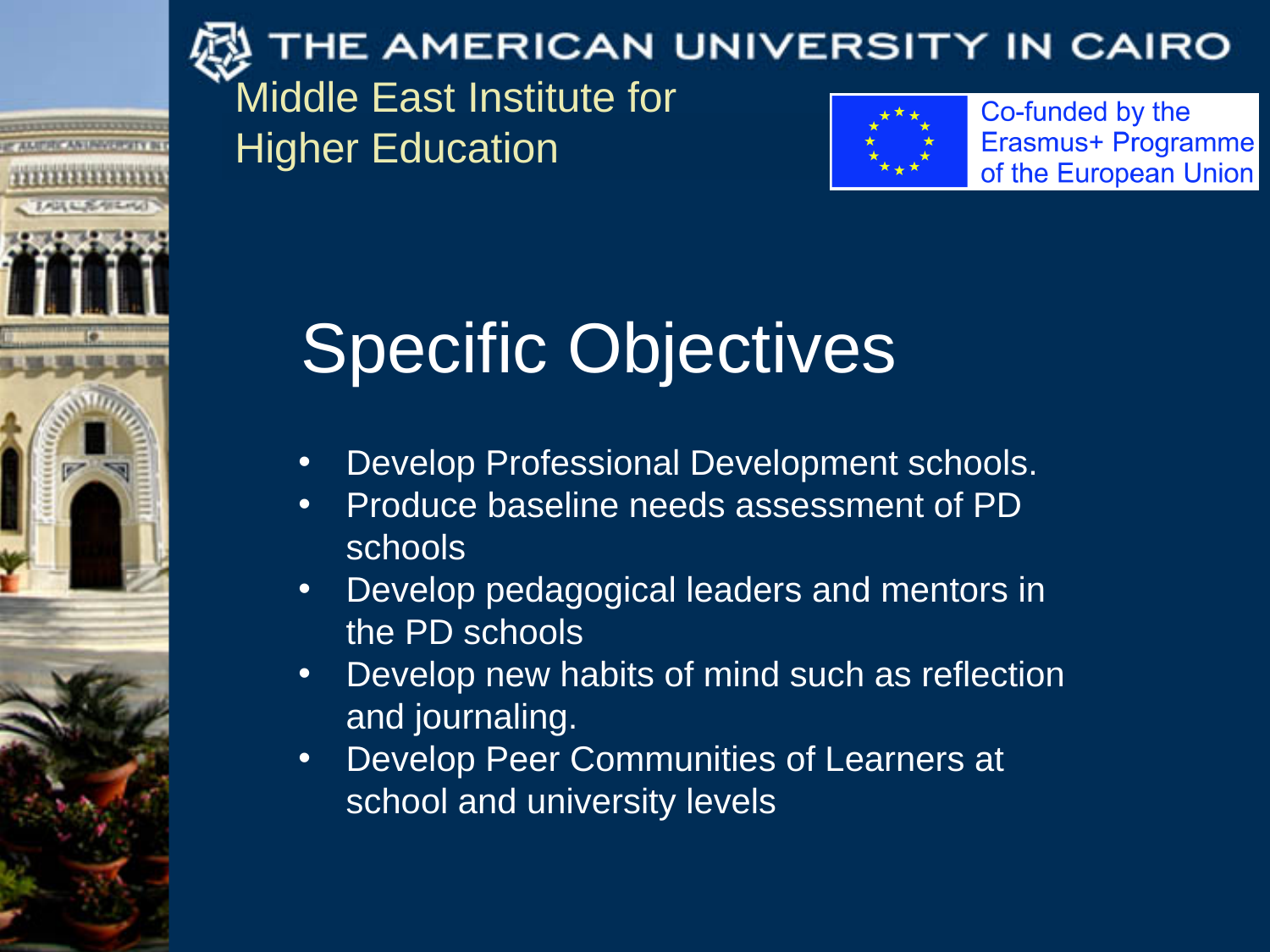

Specific Objectives
Develop Professional Development schools.
Produce baseline needs assessment of PD schools
Develop pedagogical leaders and mentors in the PD schools
Develop new habits of mind such as reflection and journaling.
Develop Peer Communities of Learners at school and university levels